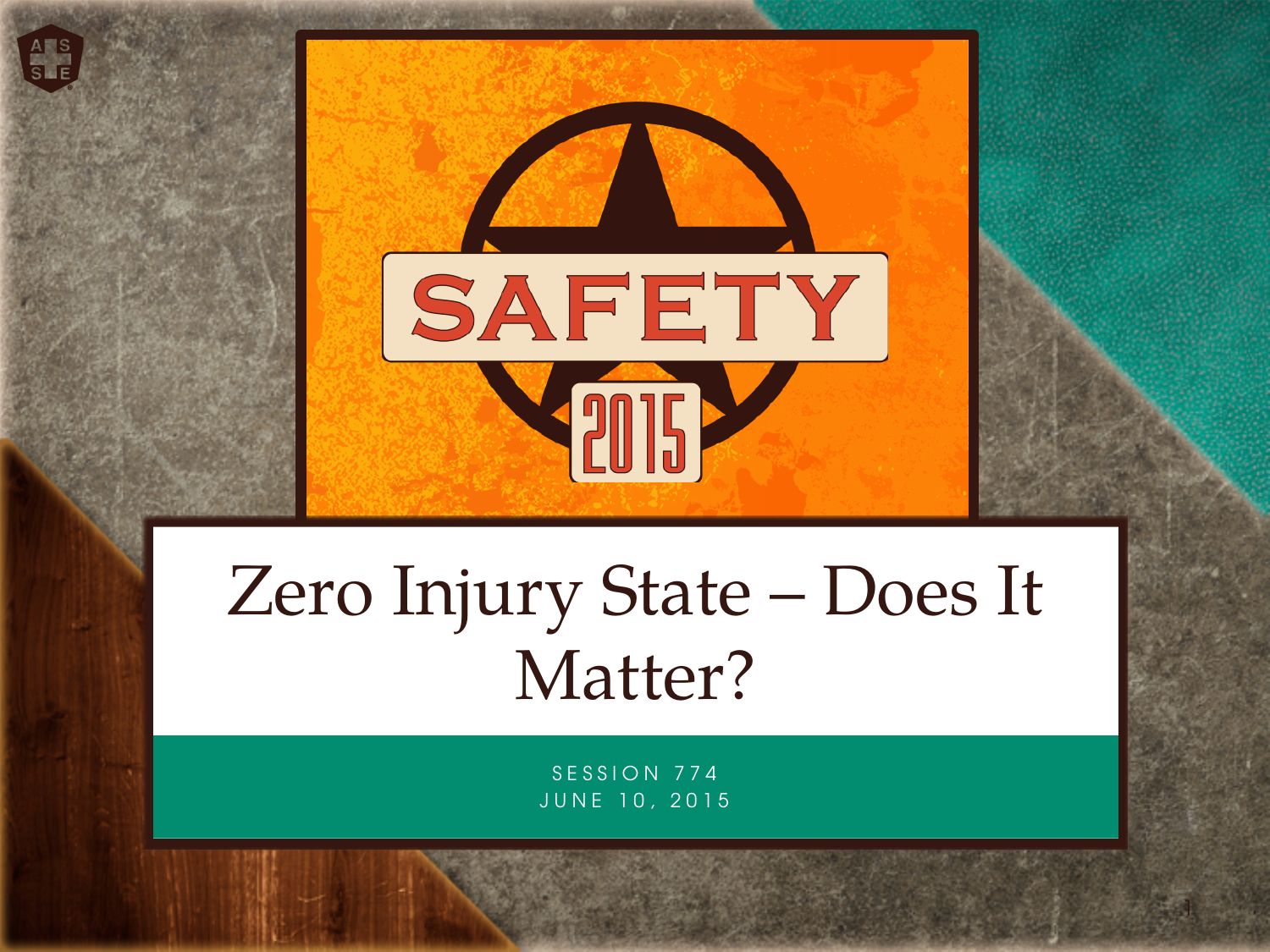

# Zero Injury State – Does It Matter?
Session 774
June 10, 2015